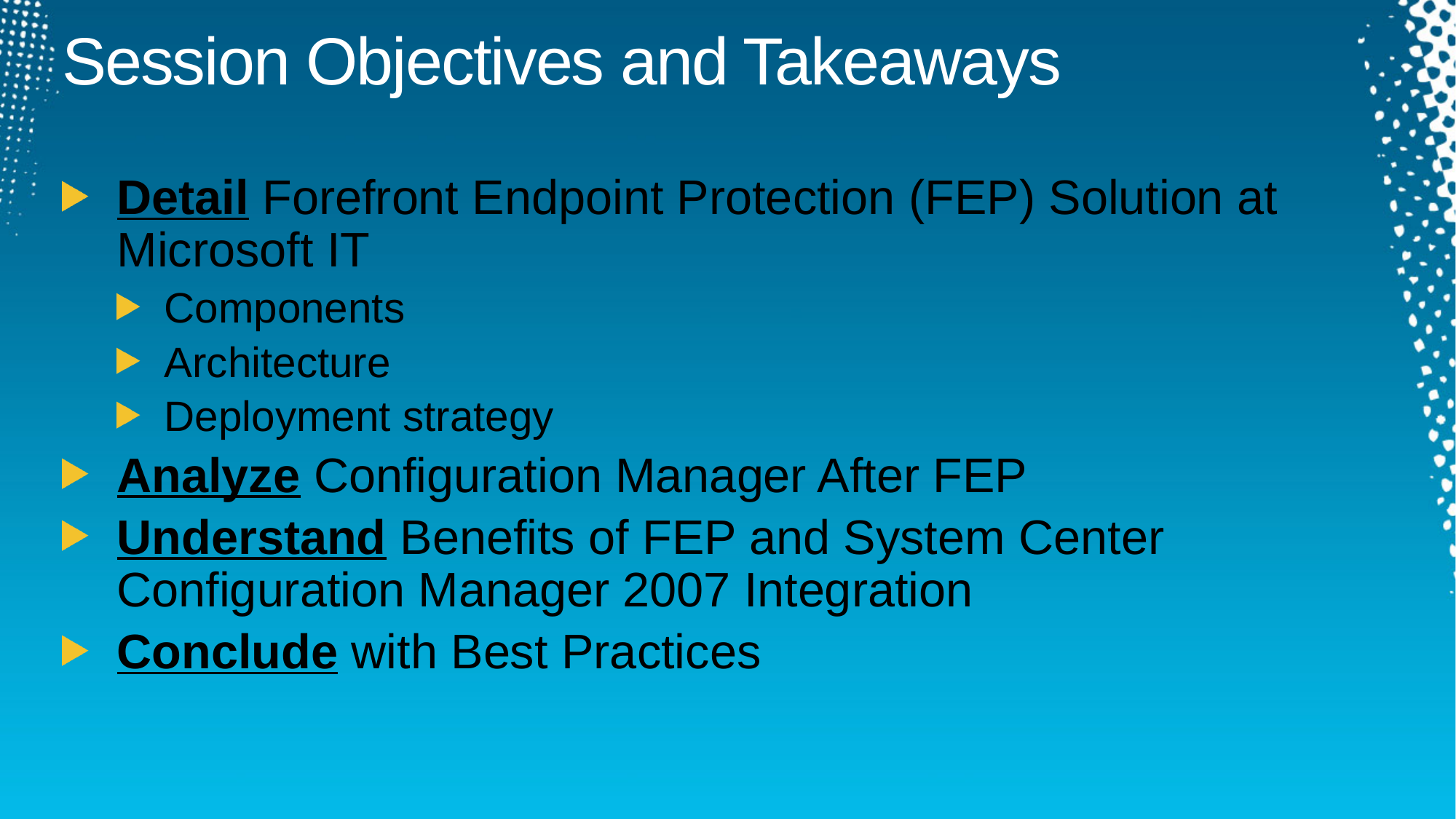

# Session Objectives and Takeaways
Detail Forefront Endpoint Protection (FEP) Solution at
Microsoft IT
Components
Architecture
Deployment strategy
Analyze Configuration Manager After FEP
Understand Benefits of FEP and System Center Configuration Manager 2007 Integration
Conclude with Best Practices